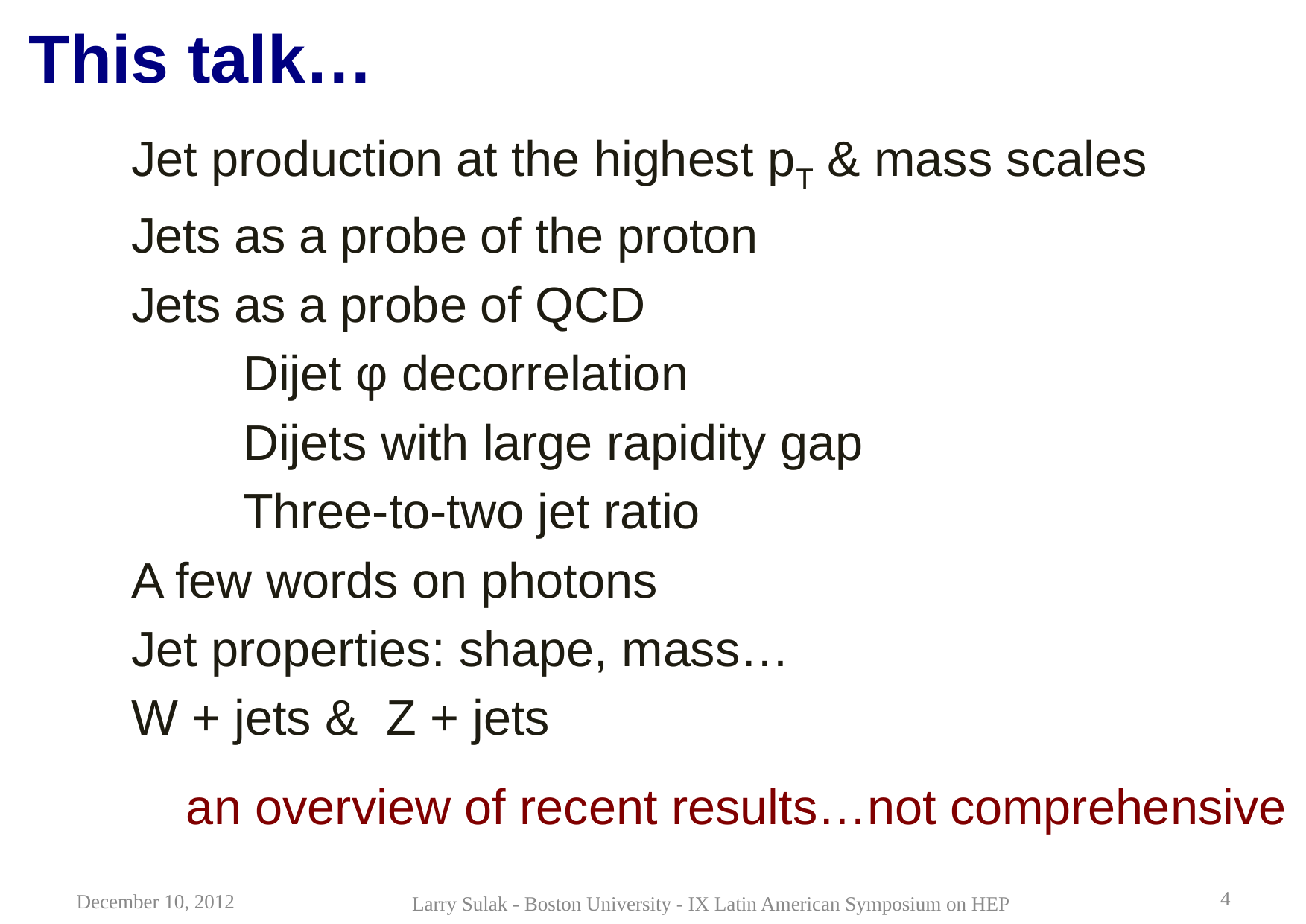

# This talk…
Jet production at the highest pT & mass scales
Jets as a probe of the proton
Jets as a probe of QCD
	Dijet φ decorrelation
	Dijets with large rapidity gap
	Three-to-two jet ratio
A few words on photons
Jet properties: shape, mass…
W + jets &  Z + jets

    an overview of recent results…not comprehensive
4
December 10, 2012
Larry Sulak - Boston University - IX Latin American Symposium on HEP